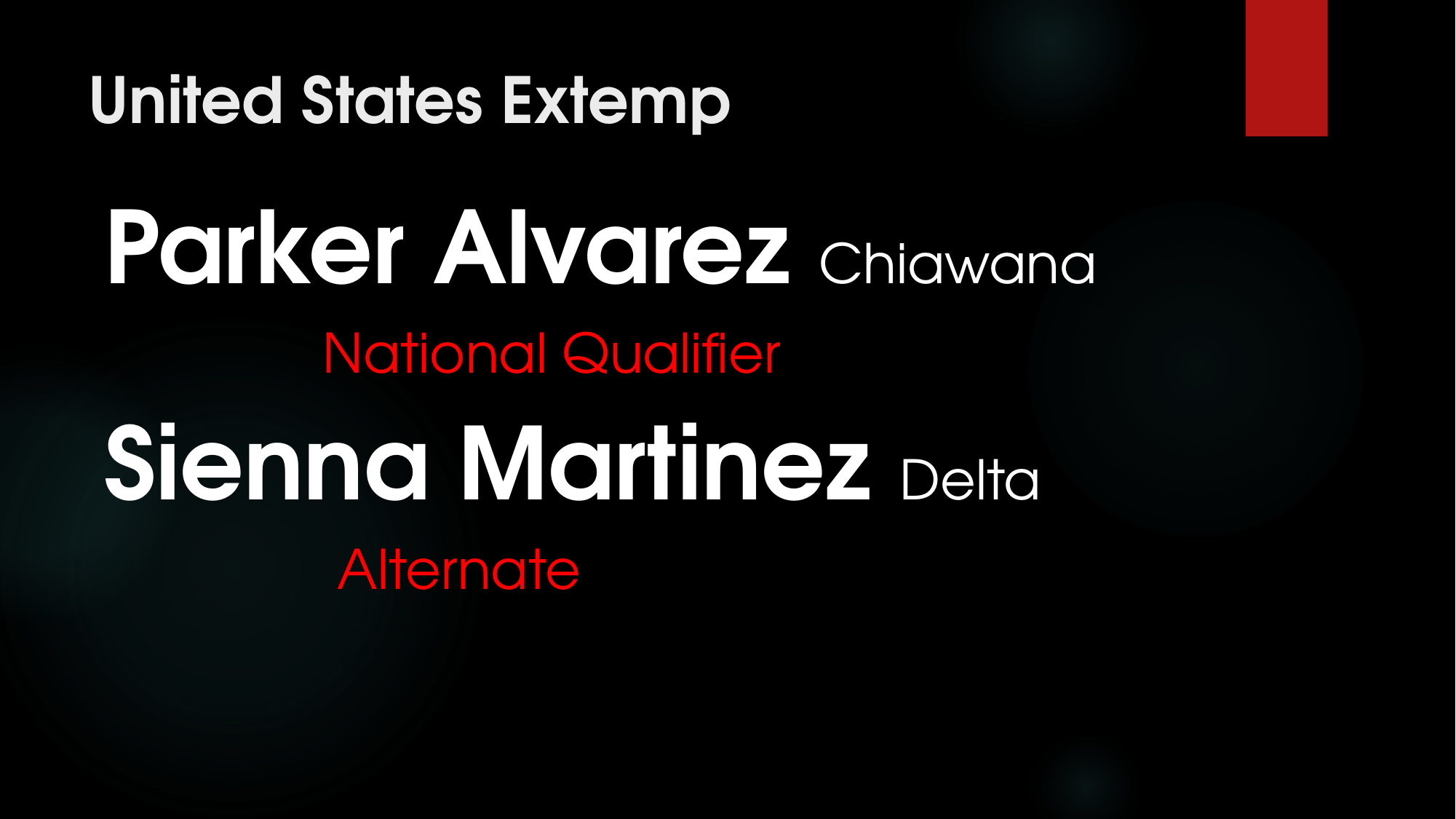

# United States Extemp
Parker Alvarez Chiawana
		National Qualifier
Sienna Martinez Delta
		 Alternate